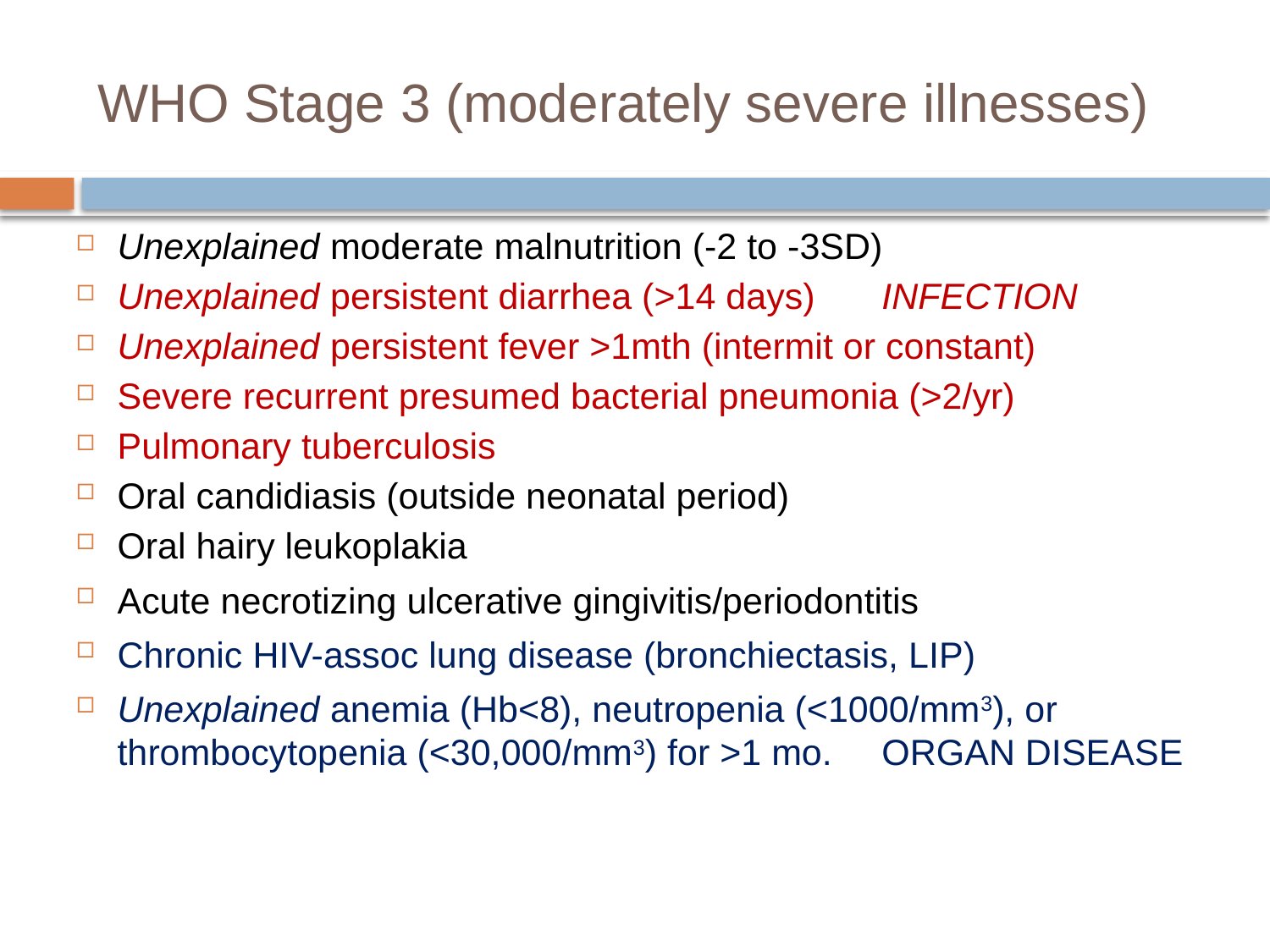

# WHO Stage 3 (moderately severe illnesses)
Unexplained moderate malnutrition (-2 to -3SD)
Unexplained persistent diarrhea (>14 days)	INFECTION
Unexplained persistent fever >1mth (intermit or constant)
Severe recurrent presumed bacterial pneumonia (>2/yr)
Pulmonary tuberculosis
Oral candidiasis (outside neonatal period)
Oral hairy leukoplakia
Acute necrotizing ulcerative gingivitis/periodontitis
Chronic HIV-assoc lung disease (bronchiectasis, LIP)
Unexplained anemia (Hb<8), neutropenia (<1000/mm3), or thrombocytopenia (<30,000/mm3) for >1 mo.						ORGAN DISEASE